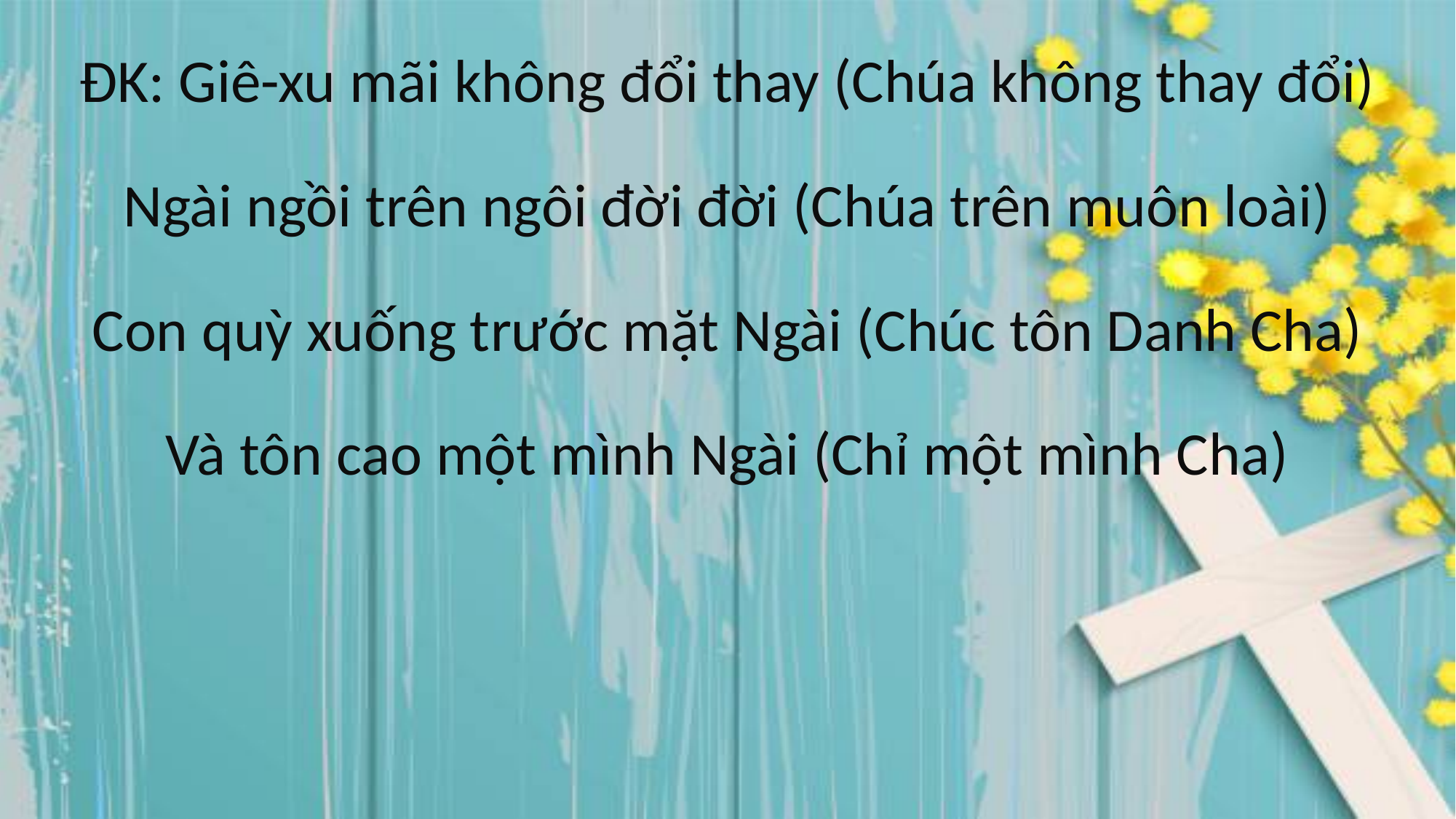

ĐK: Giê-xu mãi không đổi thay (Chúa không thay đổi)
Ngài ngồi trên ngôi đời đời (Chúa trên muôn loài)
Con quỳ xuống trước mặt Ngài (Chúc tôn Danh Cha)
Và tôn cao một mình Ngài (Chỉ một mình Cha)